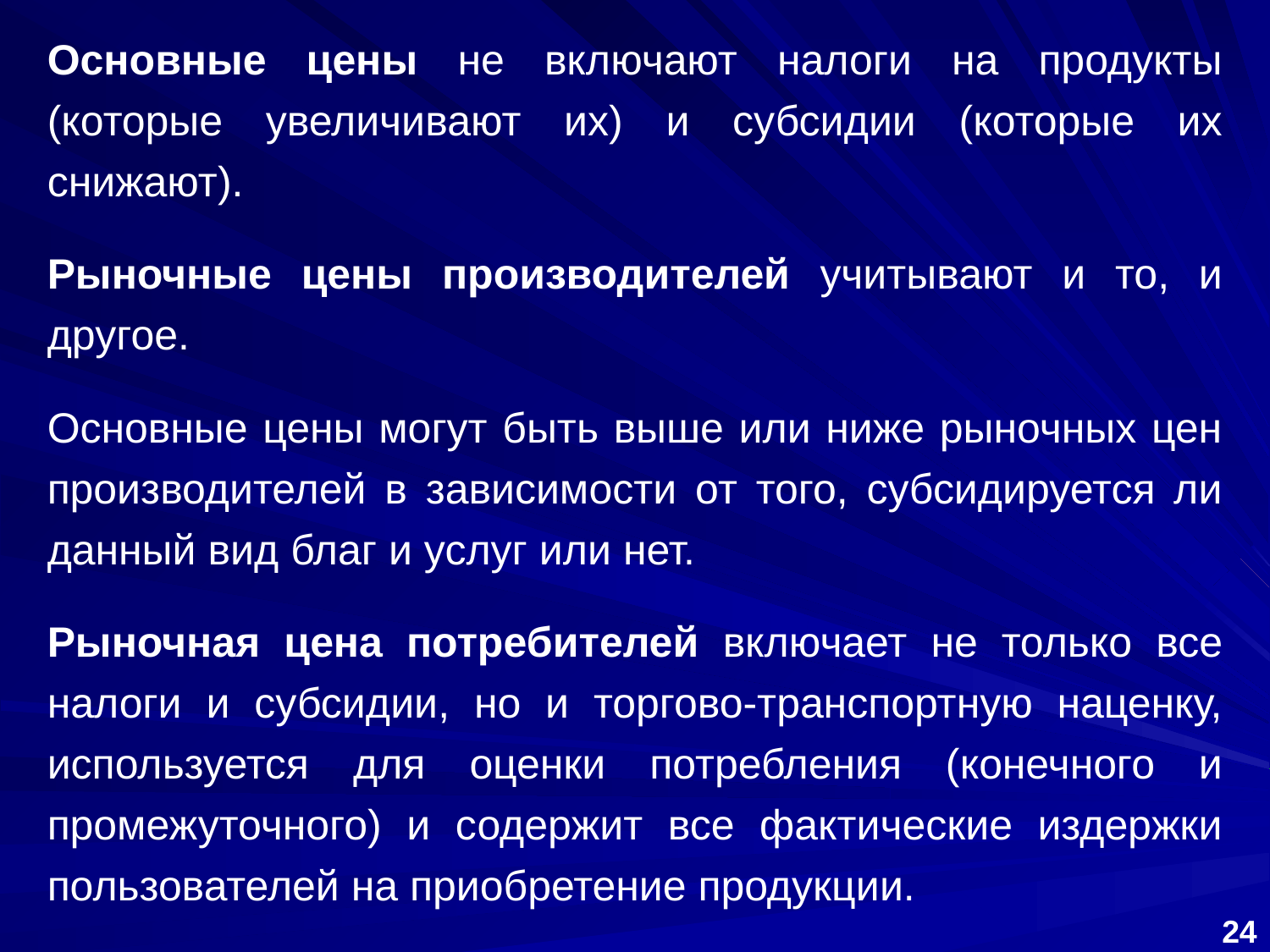

Основные цены не включают налоги на продукты (которые увеличивают их) и субсидии (которые их снижают).
Рыночные цены производителей учитывают и то, и другое.
Основные цены могут быть выше или ниже рыночных цен производителей в зависимости от того, субсидируется ли данный вид благ и услуг или нет.
Рыночная цена потребителей включает не только все налоги и субсидии, но и торгово-транспортную наценку, используется для оценки потребления (конечного и промежуточного) и содержит все фактические издержки пользователей на приобретение продукции.

24